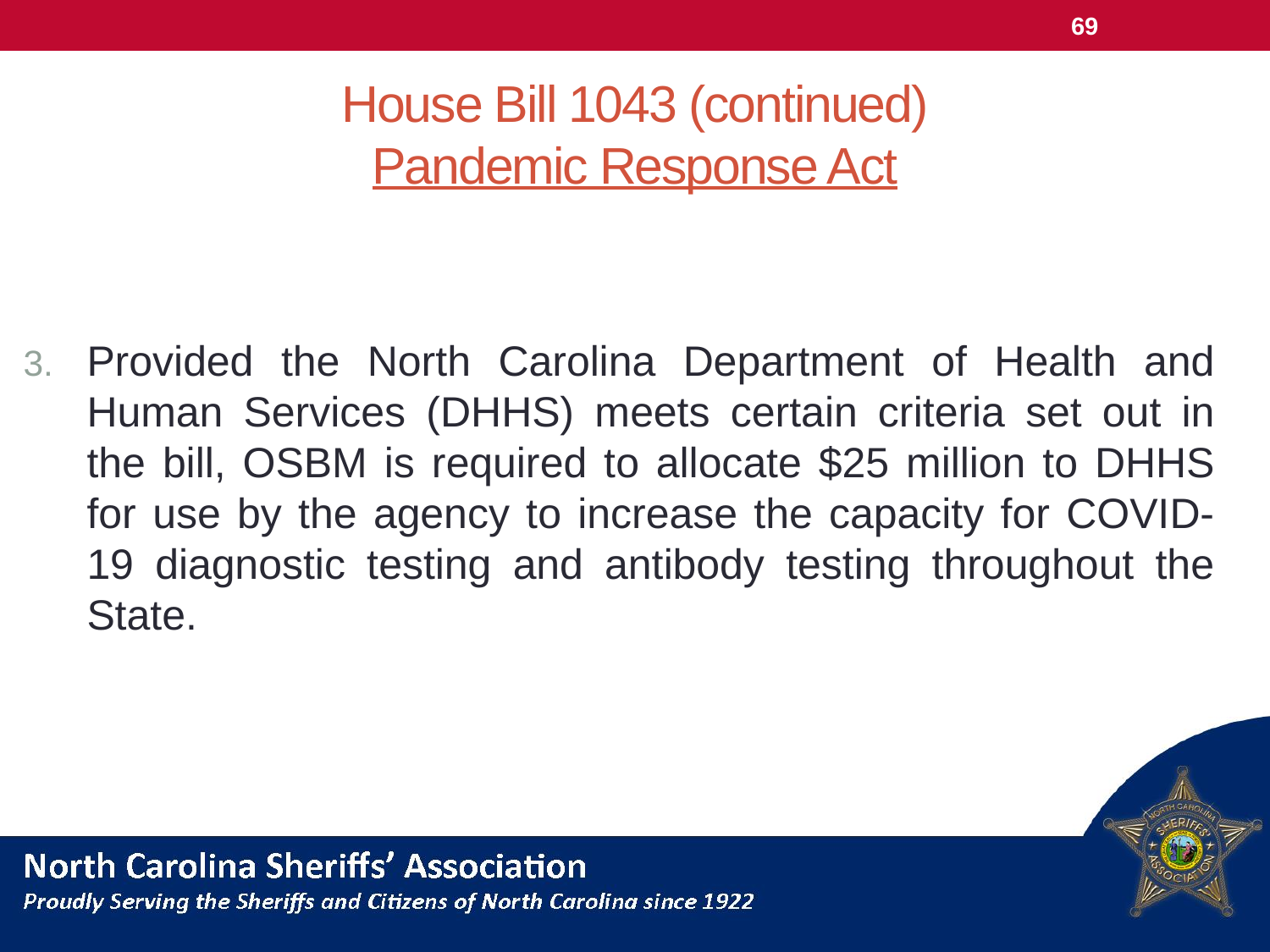

69
# House Bill 1043 (continued) Pandemic Response Act
Provided the North Carolina Department of Health and Human Services (DHHS) meets certain criteria set out in the bill, OSBM is required to allocate $25 million to DHHS for use by the agency to increase the capacity for COVID-19 diagnostic testing and antibody testing throughout the State.